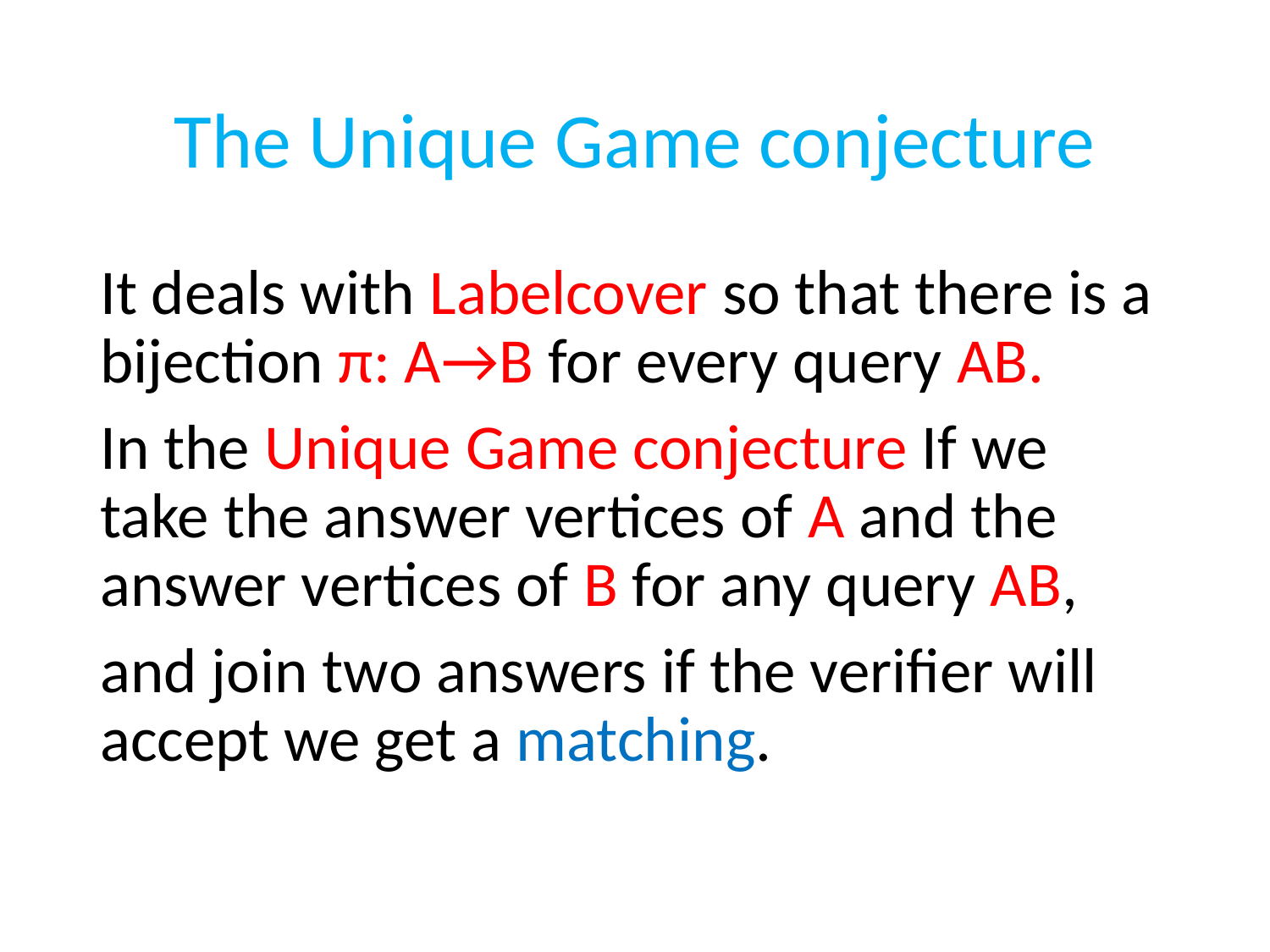

# The Unique Game conjecture
It deals with Labelcover so that there is a bijection π: A→B for every query AB.
In the Unique Game conjecture If we take the answer vertices of A and the answer vertices of B for any query AB,
and join two answers if the verifier will accept we get a matching.